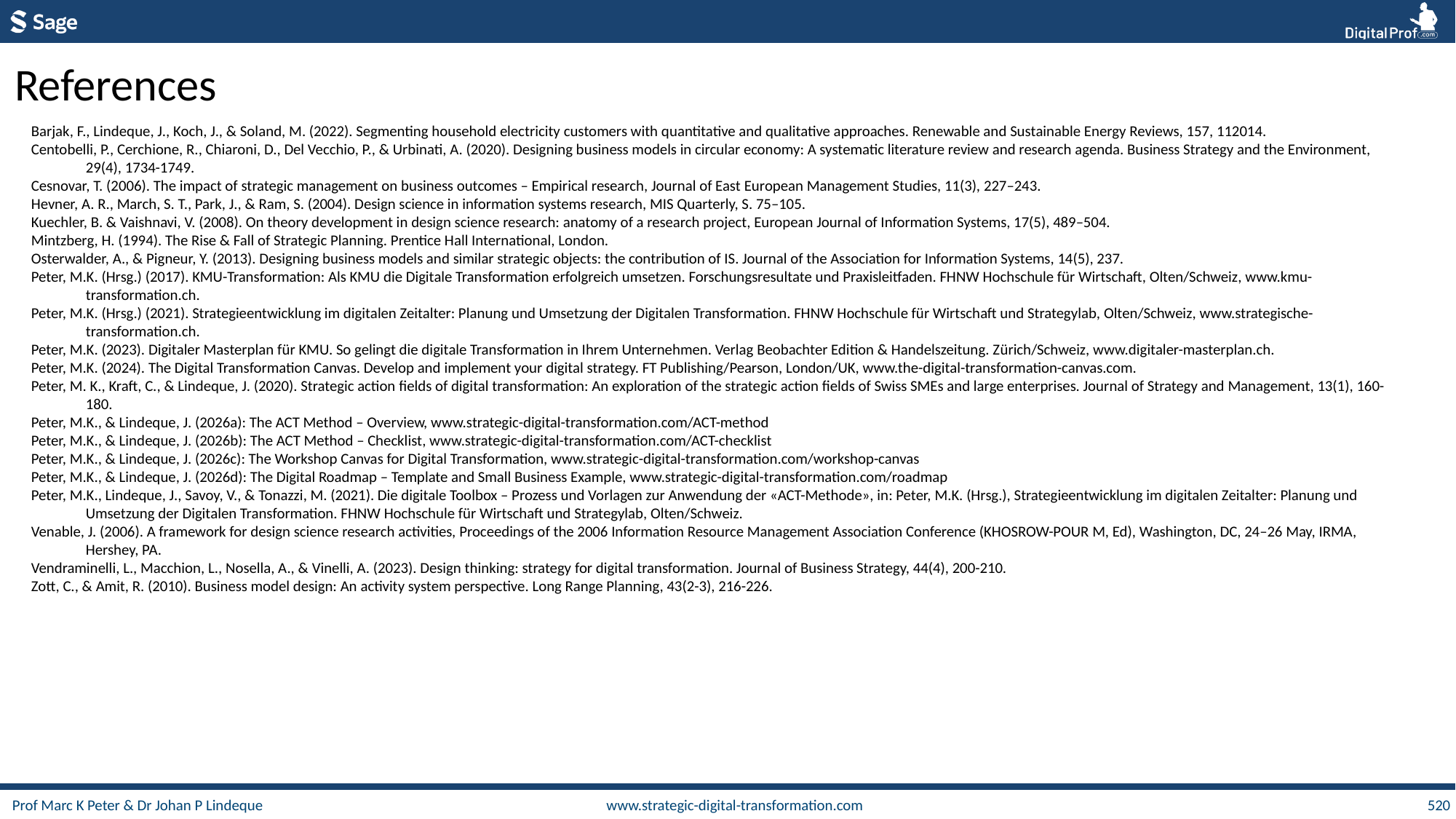

References
Barjak, F., Lindeque, J., Koch, J., & Soland, M. (2022). Segmenting household electricity customers with quantitative and qualitative approaches. Renewable and Sustainable Energy Reviews, 157, 112014.
Centobelli, P., Cerchione, R., Chiaroni, D., Del Vecchio, P., & Urbinati, A. (2020). Designing business models in circular economy: A systematic literature review and research agenda. Business Strategy and the Environment, 29(4), 1734-1749.
Cesnovar, T. (2006). The impact of strategic management on business outcomes – Empirical research, Journal of East European Management Studies, 11(3), 227–243.
Hevner, A. R., March, S. T., Park, J., & Ram, S. (2004). Design science in information systems research, MIS Quarterly, S. 75–105.
Kuechler, B. & Vaishnavi, V. (2008). On theory development in design science research: anatomy of a research project, European Journal of Information Systems, 17(5), 489–504.
Mintzberg, H. (1994). The Rise & Fall of Strategic Planning. Prentice Hall International, London.
Osterwalder, A., & Pigneur, Y. (2013). Designing business models and similar strategic objects: the contribution of IS. Journal of the Association for Information Systems, 14(5), 237.
Peter, M.K. (Hrsg.) (2017). KMU-Transformation: Als KMU die Digitale Transformation erfolgreich umsetzen. Forschungsresultate und Praxisleitfaden. FHNW Hochschule für Wirtschaft, Olten/Schweiz, www.kmu-transformation.ch.
Peter, M.K. (Hrsg.) (2021). Strategieentwicklung im digitalen Zeitalter: Planung und Umsetzung der Digitalen Transformation. FHNW Hochschule für Wirtschaft und Strategylab, Olten/Schweiz, www.strategische-transformation.ch.
Peter, M.K. (2023). Digitaler Masterplan für KMU. So gelingt die digitale Transformation in Ihrem Unternehmen. Verlag Beobachter Edition & Handelszeitung. Zürich/Schweiz, www.digitaler-masterplan.ch.
Peter, M.K. (2024). The Digital Transformation Canvas. Develop and implement your digital strategy. FT Publishing/Pearson, London/UK, www.the-digital-transformation-canvas.com.
Peter, M. K., Kraft, C., & Lindeque, J. (2020). Strategic action fields of digital transformation: An exploration of the strategic action fields of Swiss SMEs and large enterprises. Journal of Strategy and Management, 13(1), 160-180.
Peter, M.K., & Lindeque, J. (2026a): The ACT Method – Overview, www.strategic-digital-transformation.com/ACT-method
Peter, M.K., & Lindeque, J. (2026b): The ACT Method – Checklist, www.strategic-digital-transformation.com/ACT-checklist
Peter, M.K., & Lindeque, J. (2026c): The Workshop Canvas for Digital Transformation, www.strategic-digital-transformation.com/workshop-canvas
Peter, M.K., & Lindeque, J. (2026d): The Digital Roadmap – Template and Small Business Example, www.strategic-digital-transformation.com/roadmap
Peter, M.K., Lindeque, J., Savoy, V., & Tonazzi, M. (2021). Die digitale Toolbox – Prozess und Vorlagen zur Anwendung der «ACT-Methode», in: Peter, M.K. (Hrsg.), Strategieentwicklung im digitalen Zeitalter: Planung und Umsetzung der Digitalen Transformation. FHNW Hochschule für Wirtschaft und Strategylab, Olten/Schweiz.
Venable, J. (2006). A framework for design science research activities, Proceedings of the 2006 Information Resource Management Association Conference (KHOSROW-POUR M, Ed), Washington, DC, 24–26 May, IRMA, Hershey, PA.
Vendraminelli, L., Macchion, L., Nosella, A., & Vinelli, A. (2023). Design thinking: strategy for digital transformation. Journal of Business Strategy, 44(4), 200-210.
Zott, C., & Amit, R. (2010). Business model design: An activity system perspective. Long Range Planning, 43(2-3), 216-226.
520